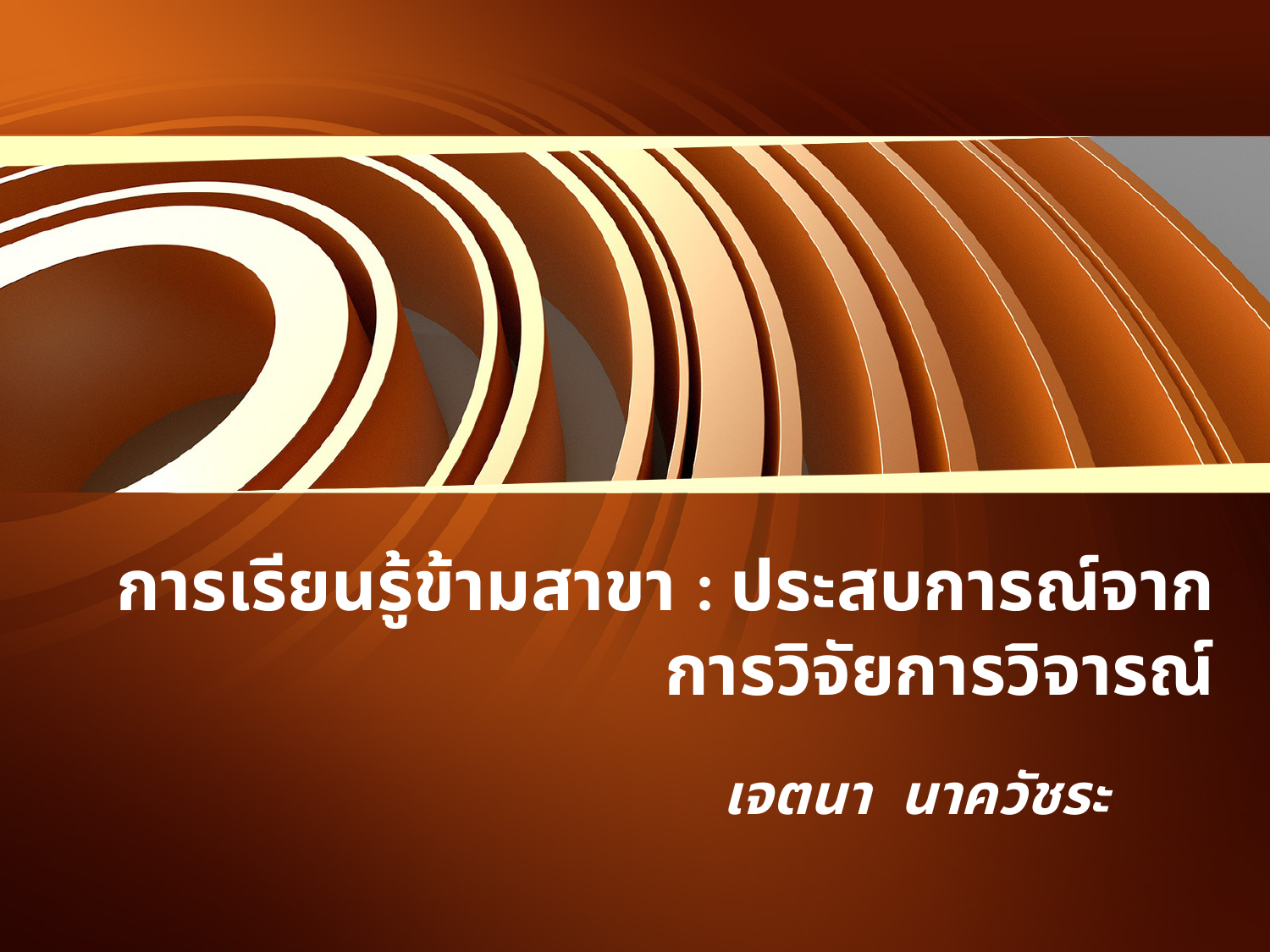

# การเรียนรู้ข้ามสาขา : ประสบการณ์จากการวิจัยการวิจารณ์
เจตนา  นาควัชระ